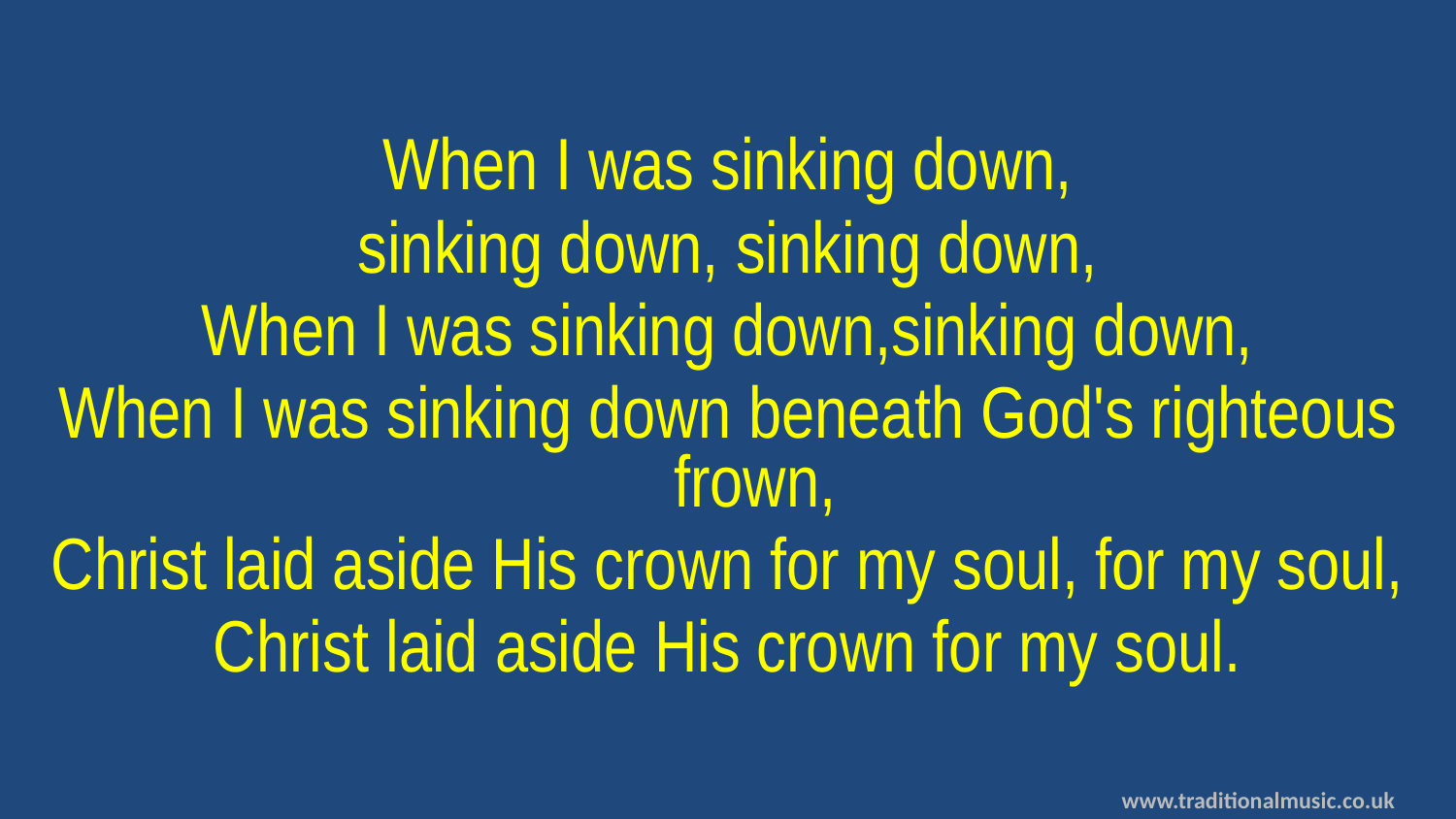

When I was sinking down,
sinking down, sinking down,
When I was sinking down,sinking down,
When I was sinking down beneath God's righteous frown,
Christ laid aside His crown for my soul, for my soul,
Christ laid aside His crown for my soul.